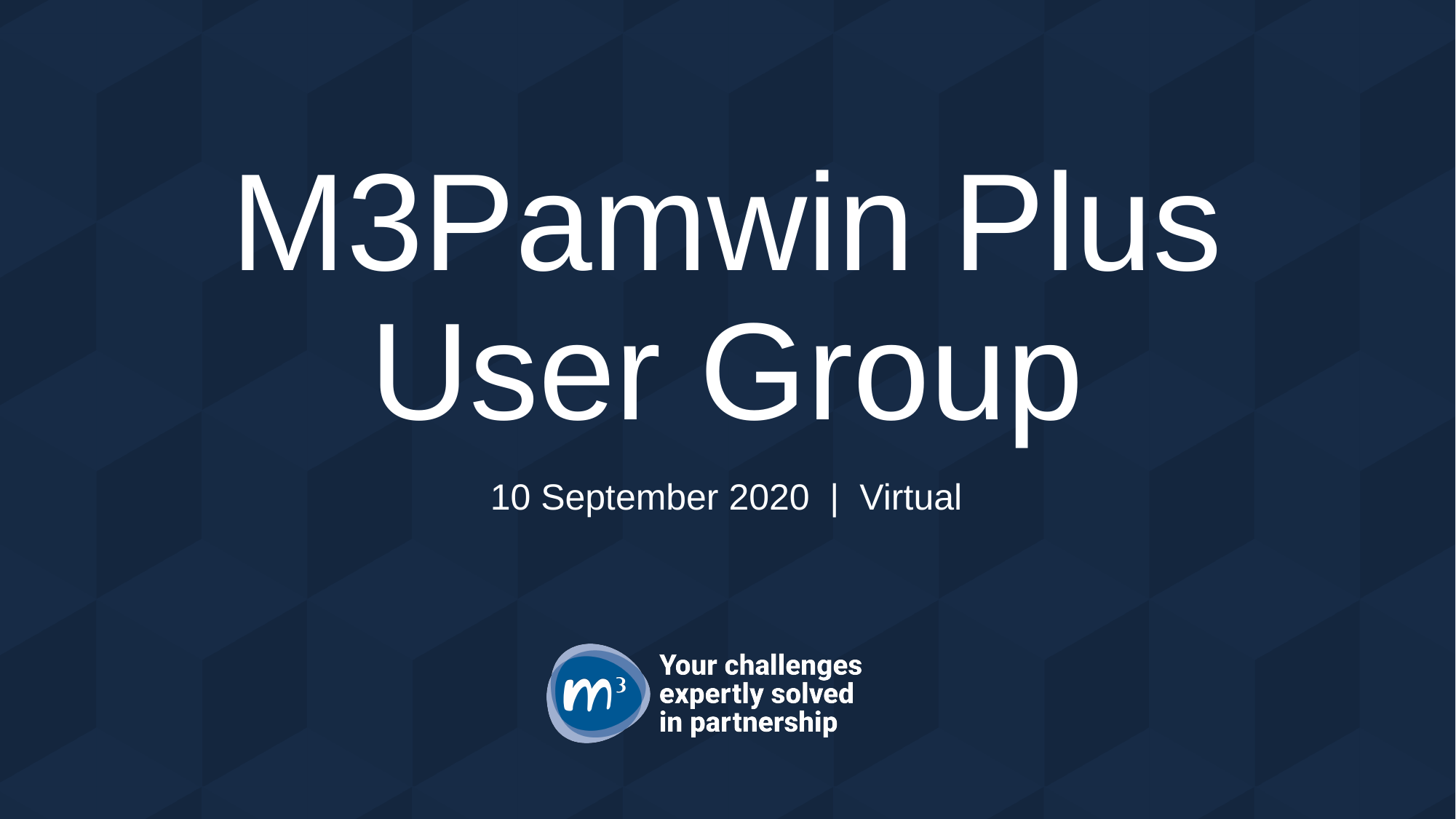

# M3Pamwin Plus User Group
10 September 2020  |  Virtual